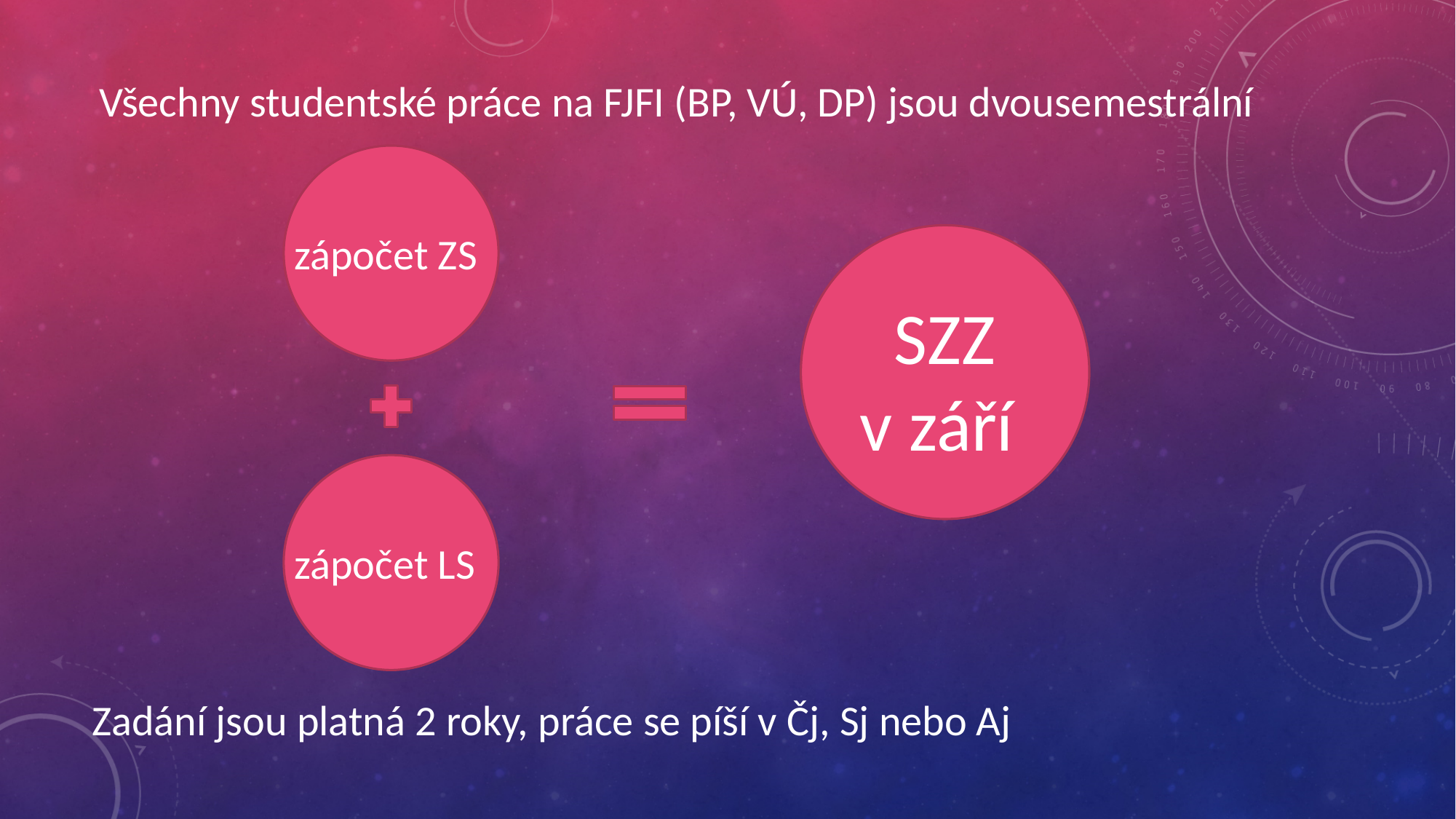

Všechny studentské práce na FJFI (BP, VÚ, DP) jsou dvousemestrální

zápočet ZS

SZZ
v září

zápočet LS

Zadání jsou platná 2 roky, práce se píší v Čj, Sj nebo Aj